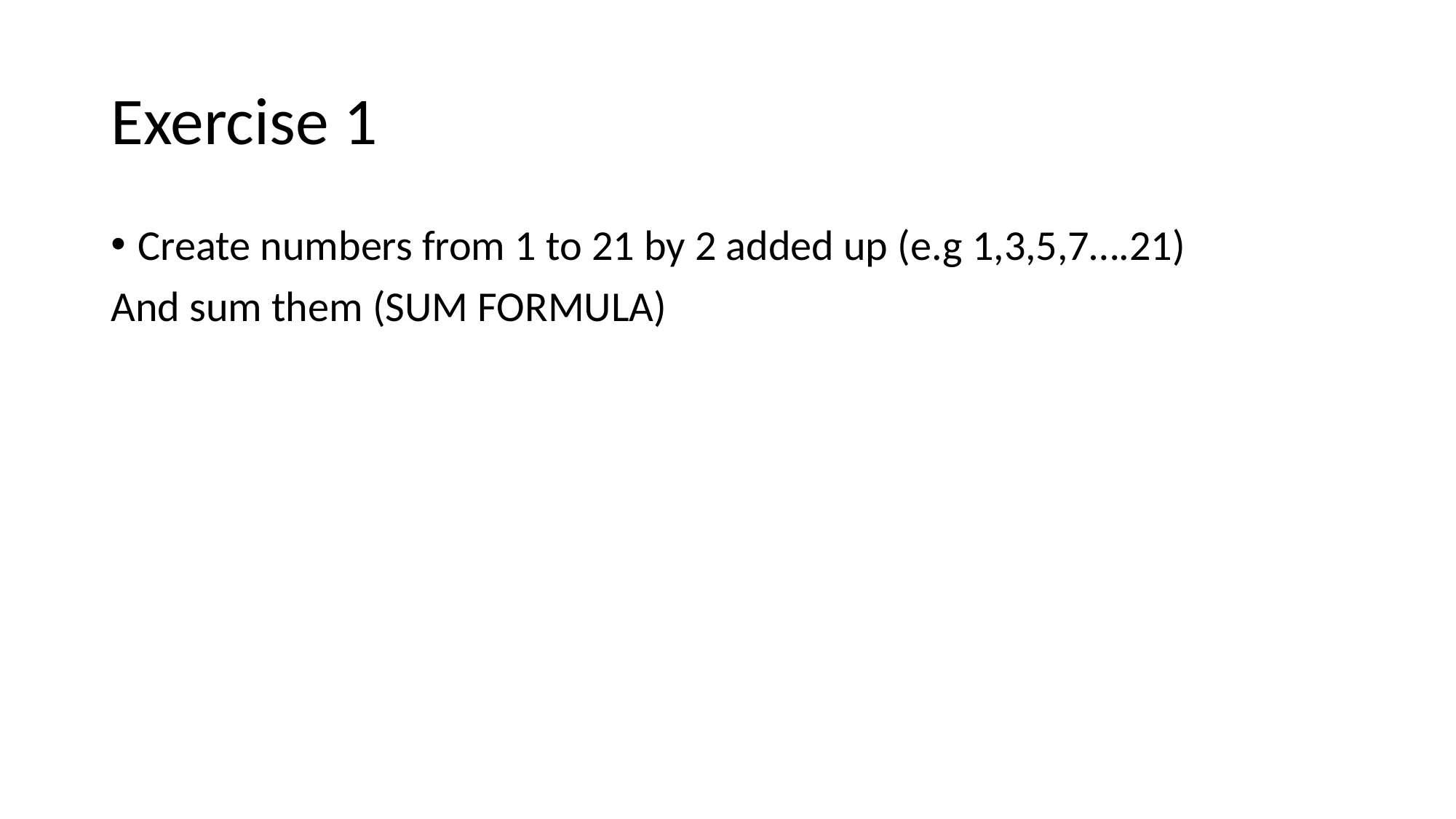

# Exercise 1
Create numbers from 1 to 21 by 2 added up (e.g 1,3,5,7….21)
And sum them (SUM FORMULA)